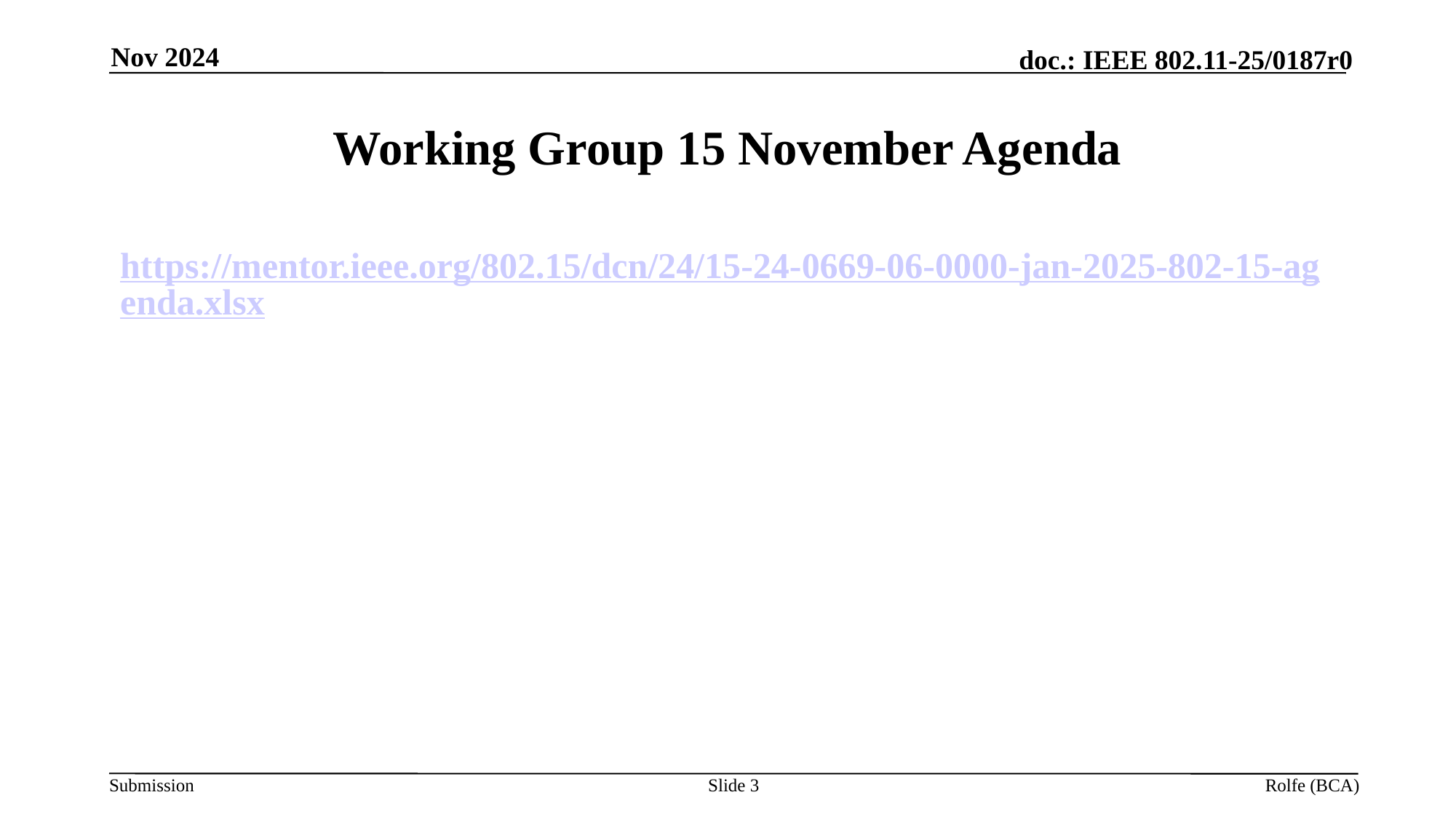

Nov 2024
# Working Group 15 November Agenda
https://mentor.ieee.org/802.15/dcn/24/15-24-0669-06-0000-jan-2025-802-15-agenda.xlsx

Slide 3
Rolfe (BCA)